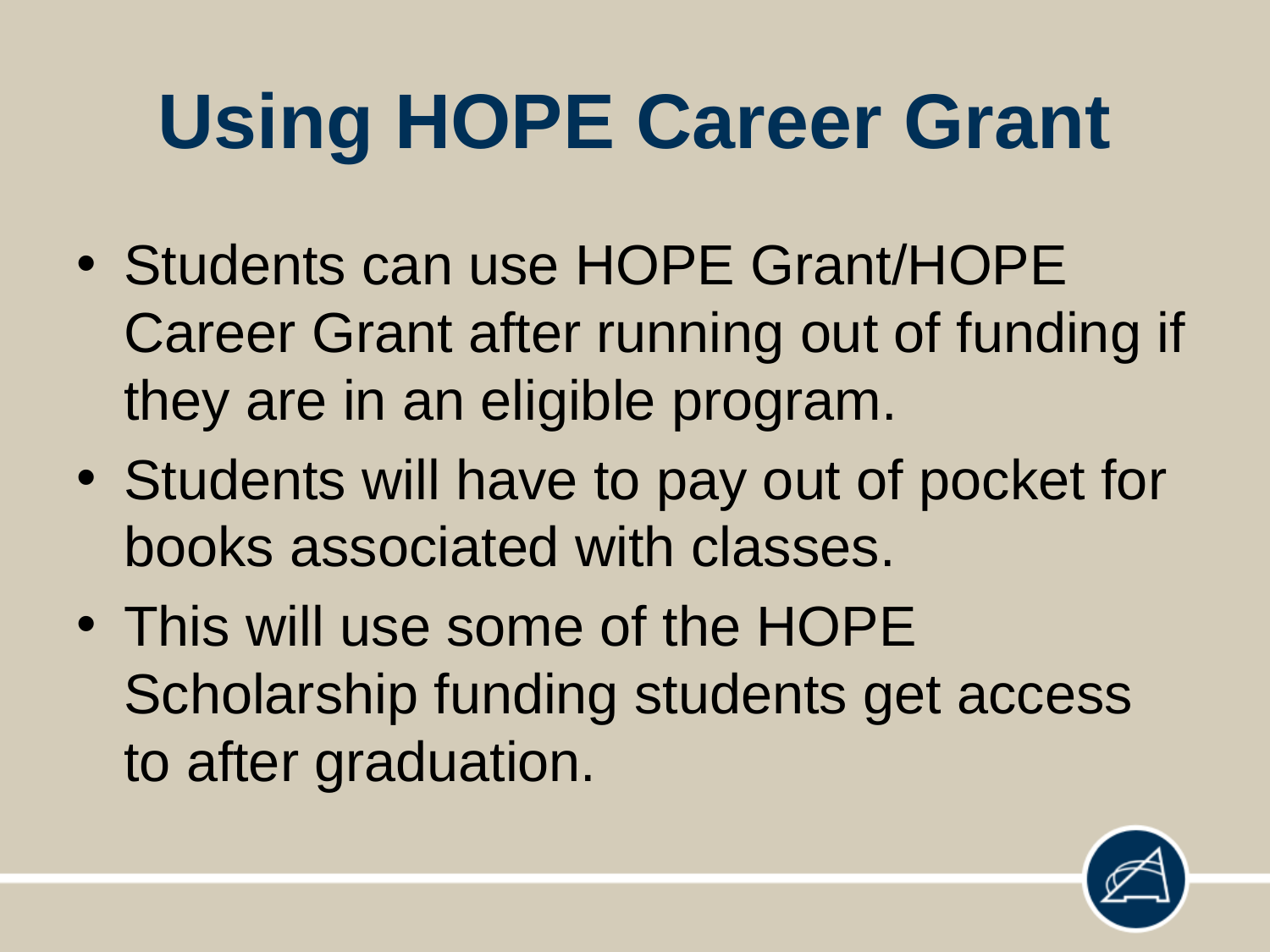

# Using HOPE Career Grant
Students can use HOPE Grant/HOPE Career Grant after running out of funding if they are in an eligible program.
Students will have to pay out of pocket for books associated with classes.
This will use some of the HOPE Scholarship funding students get access to after graduation.